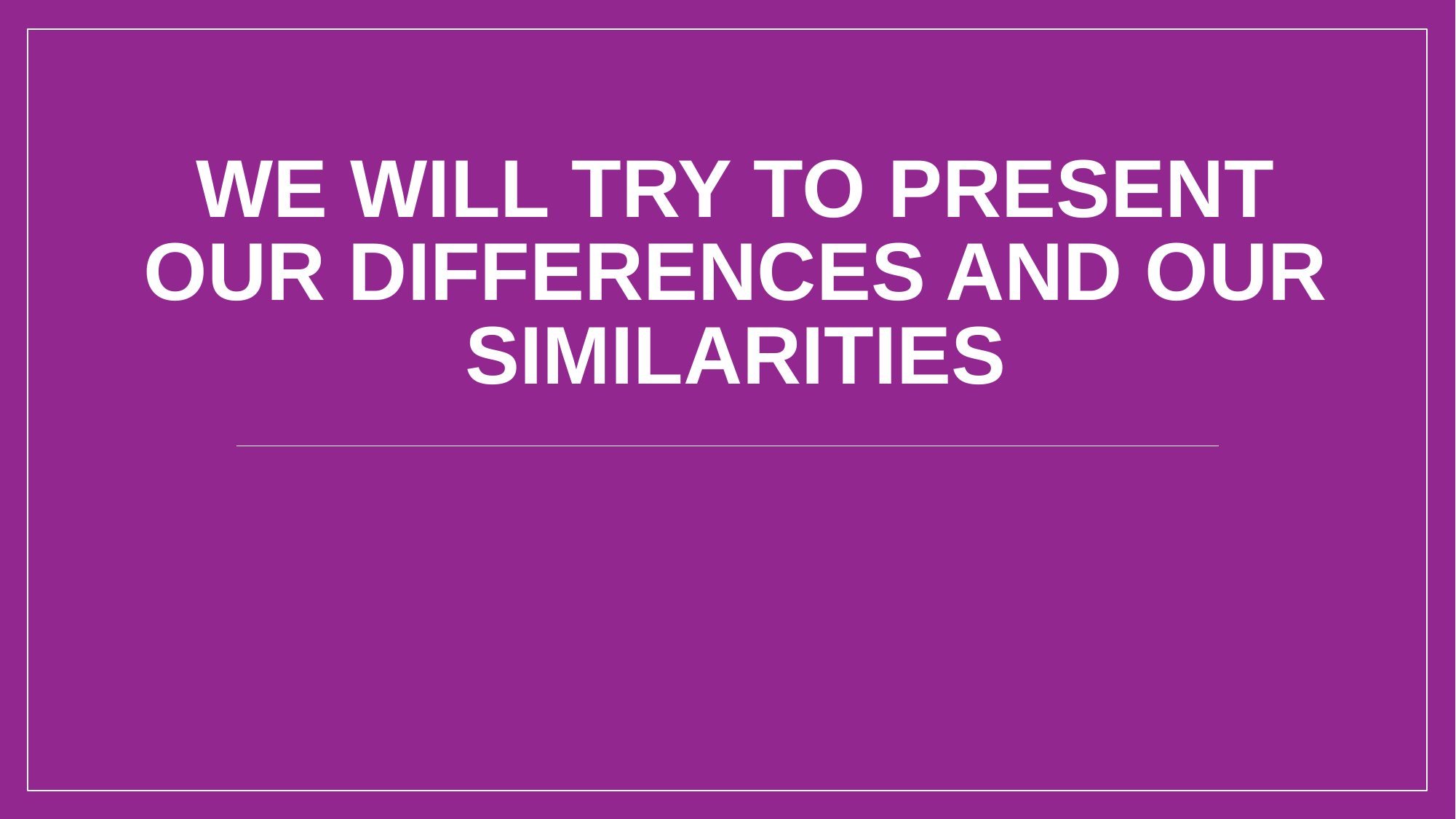

# We will try to present our differences and our similarities